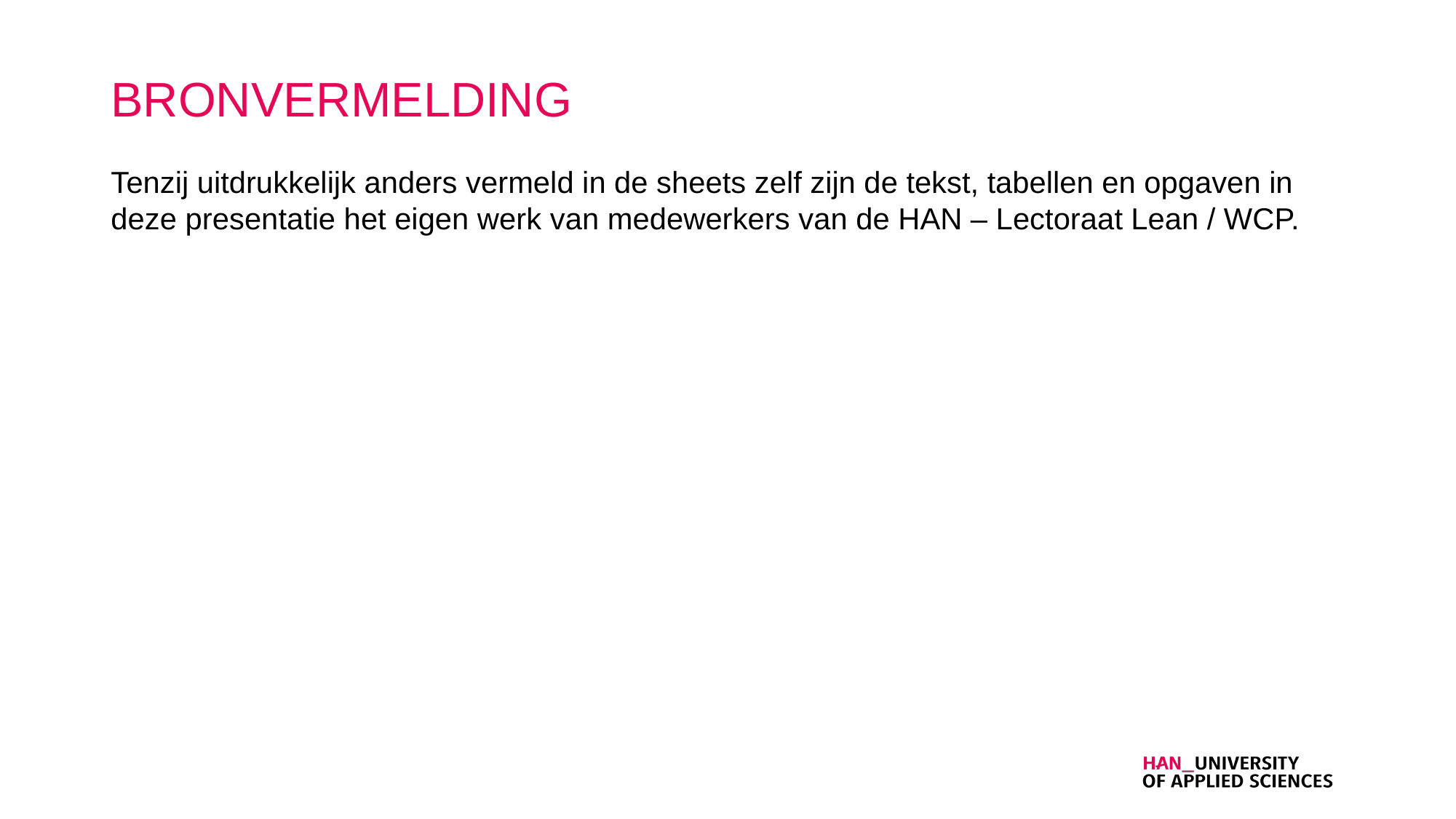

# BRONVERMELDING
Tenzij uitdrukkelijk anders vermeld in de sheets zelf zijn de tekst, tabellen en opgaven in deze presentatie het eigen werk van medewerkers van de HAN – Lectoraat Lean / WCP.